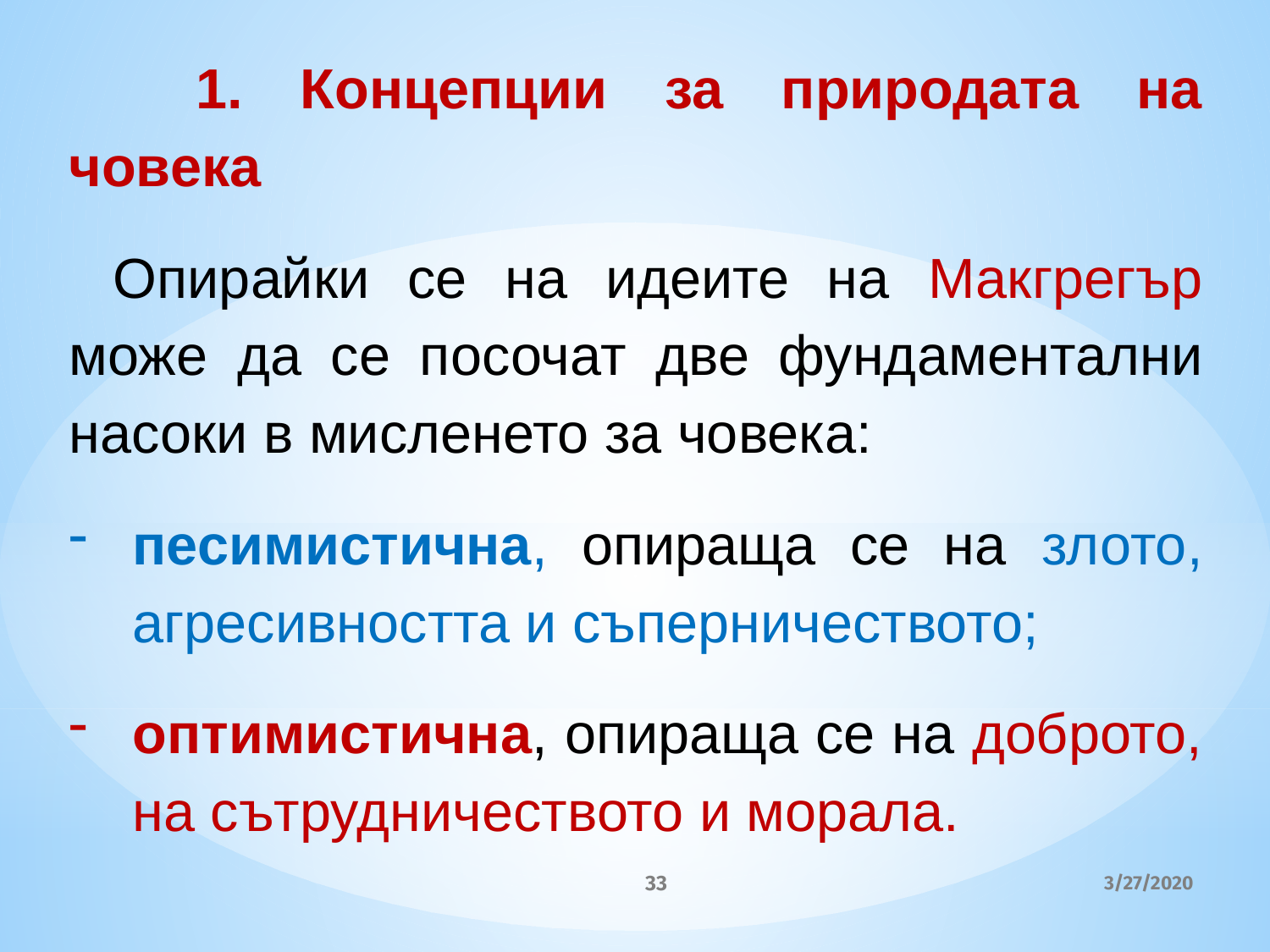

1. Концепции за природата на човека
Опирайки се на идеите на Макгрегър може да се посочат две фунда­ментални насоки в мисленето за човека:
песимистична, опираща се на злото, агресивността и съперничеството;
оптимистична, опираща се на доброто, на сътрудничеството и морала.
33
3/27/2020